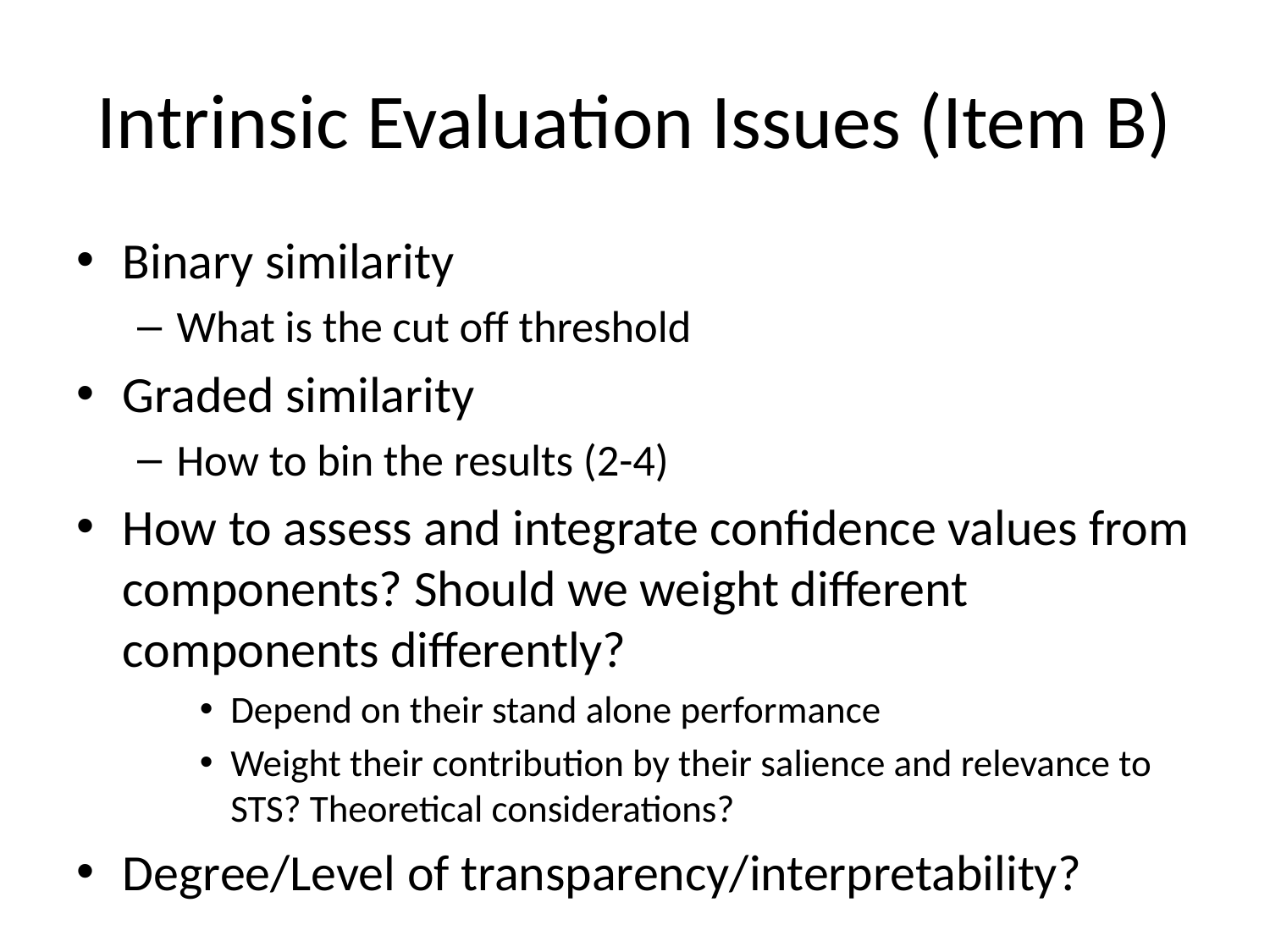

# Intrinsic Evaluation Issues (Item B)
Binary similarity
What is the cut off threshold
Graded similarity
How to bin the results (2-4)
How to assess and integrate confidence values from components? Should we weight different components differently?
Depend on their stand alone performance
Weight their contribution by their salience and relevance to STS? Theoretical considerations?
Degree/Level of transparency/interpretability?